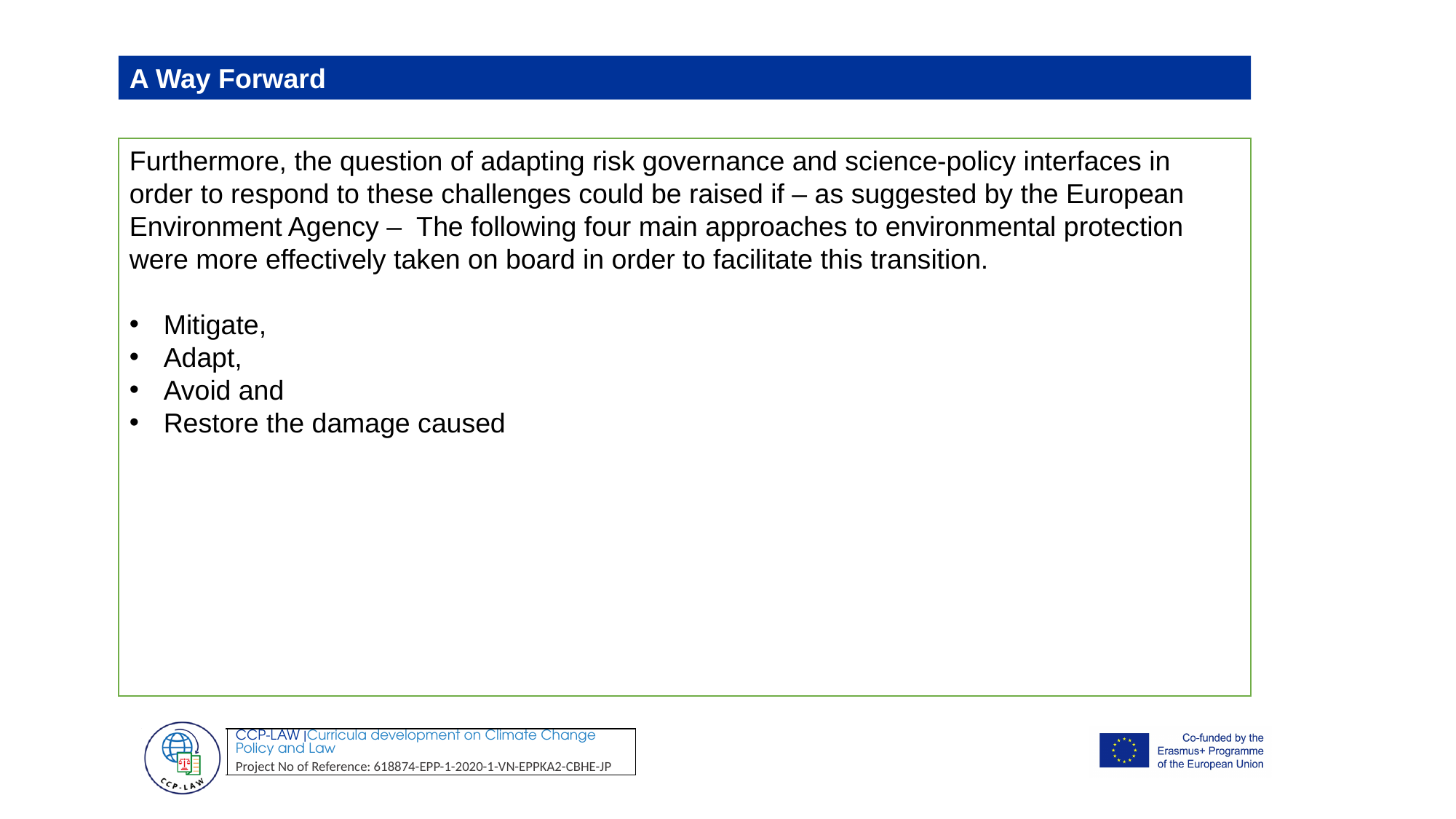

A Way Forward
Furthermore, the question of adapting risk governance and science-policy interfaces in order to respond to these challenges could be raised if – as suggested by the European Environment Agency –  The following four main approaches to environmental protection were more effectively taken on board in order to facilitate this transition.

Mitigate,
Adapt,
Avoid and
Restore the damage caused